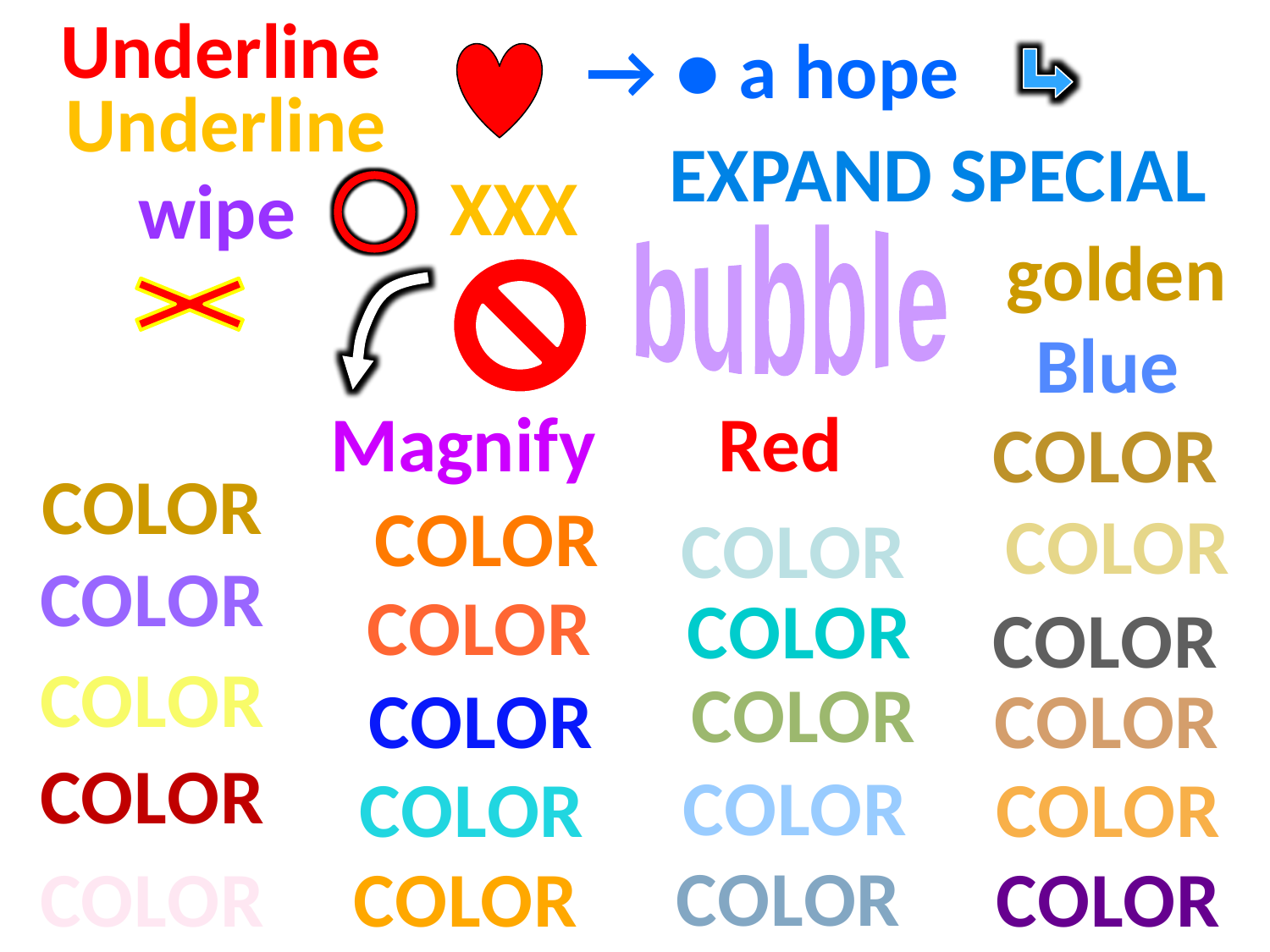

Underline
→ ● a hope
in

Underline
EXPAND SPECIAL
XXX
wipe

golden
bubble

Thread
Blue
Magnify
Red
COLOR
COLOR
COLOR
COLOR
COLOR
COLOR
COLOR
COLOR
COLOR
COLOR
COLOR
COLOR
COLOR
COLOR
COLOR
COLOR
COLOR
COLOR
COLOR
COLOR
COLOR